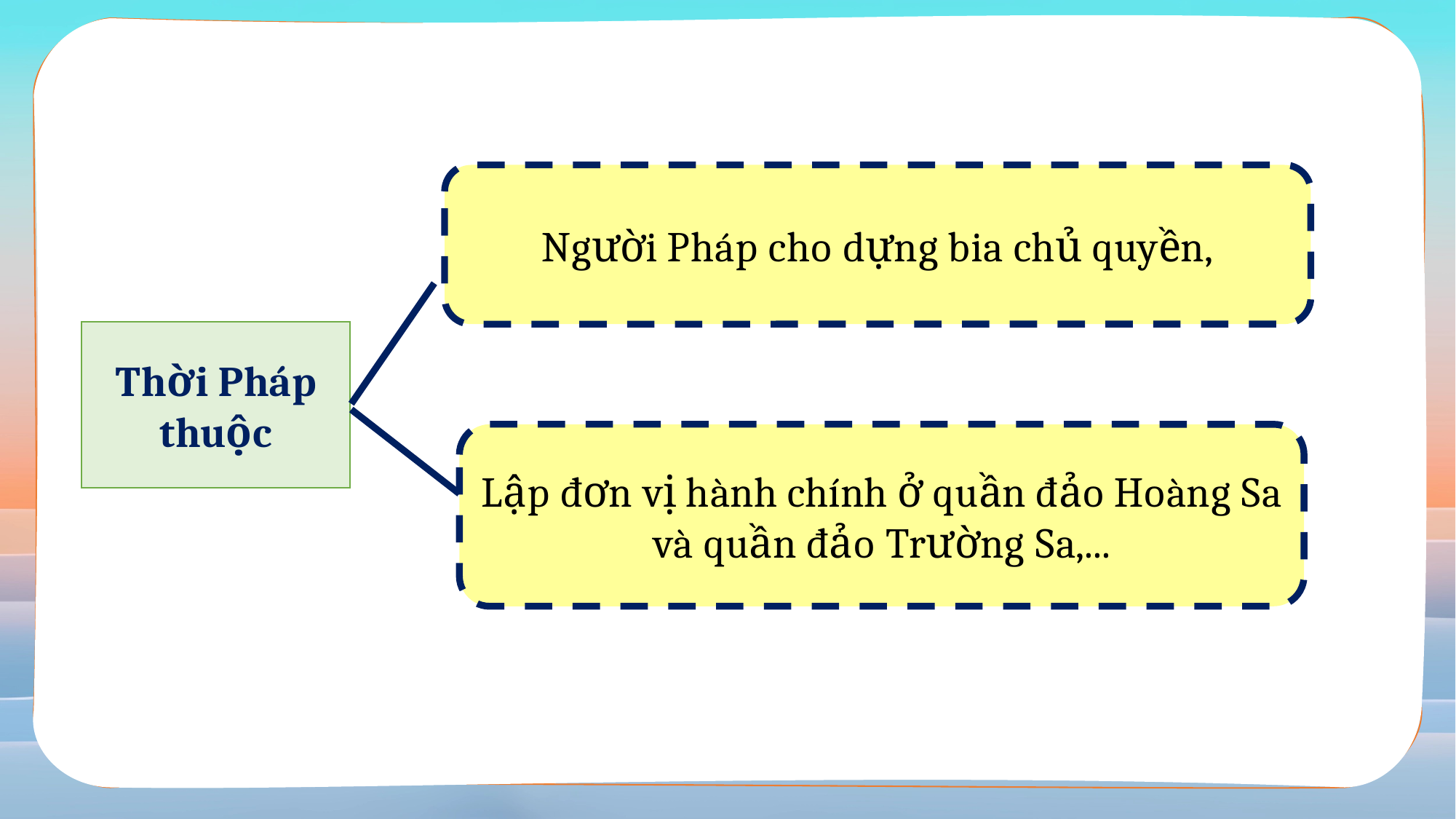

\
Người Pháp cho dựng bia chủ quyền,
Thời Pháp thuộc
Lập đơn vị hành chính ở quần đảo Hoàng Sa và quần đảo Trường Sa,...